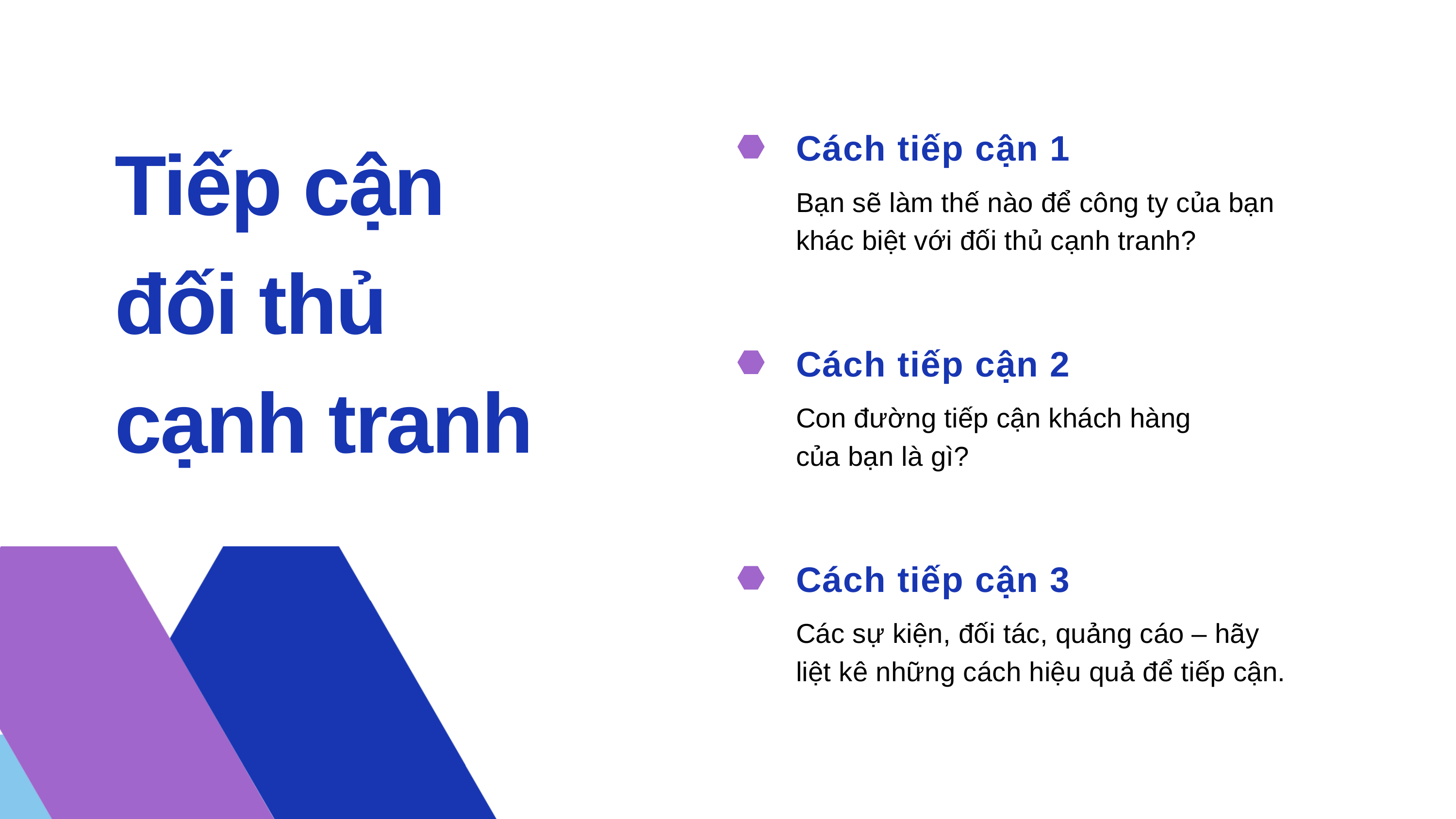

Tiếp cận đối thủ cạnh tranh
Cách tiếp cận 1

Bạn sẽ làm thế nào để công ty của bạn khác biệt với đối thủ cạnh tranh?
Cách tiếp cận 2

Con đường tiếp cận khách hàng
của bạn là gì?

Cách tiếp cận 3

Các sự kiện, đối tác, quảng cáo – hãy
liệt kê những cách hiệu quả để tiếp cận.